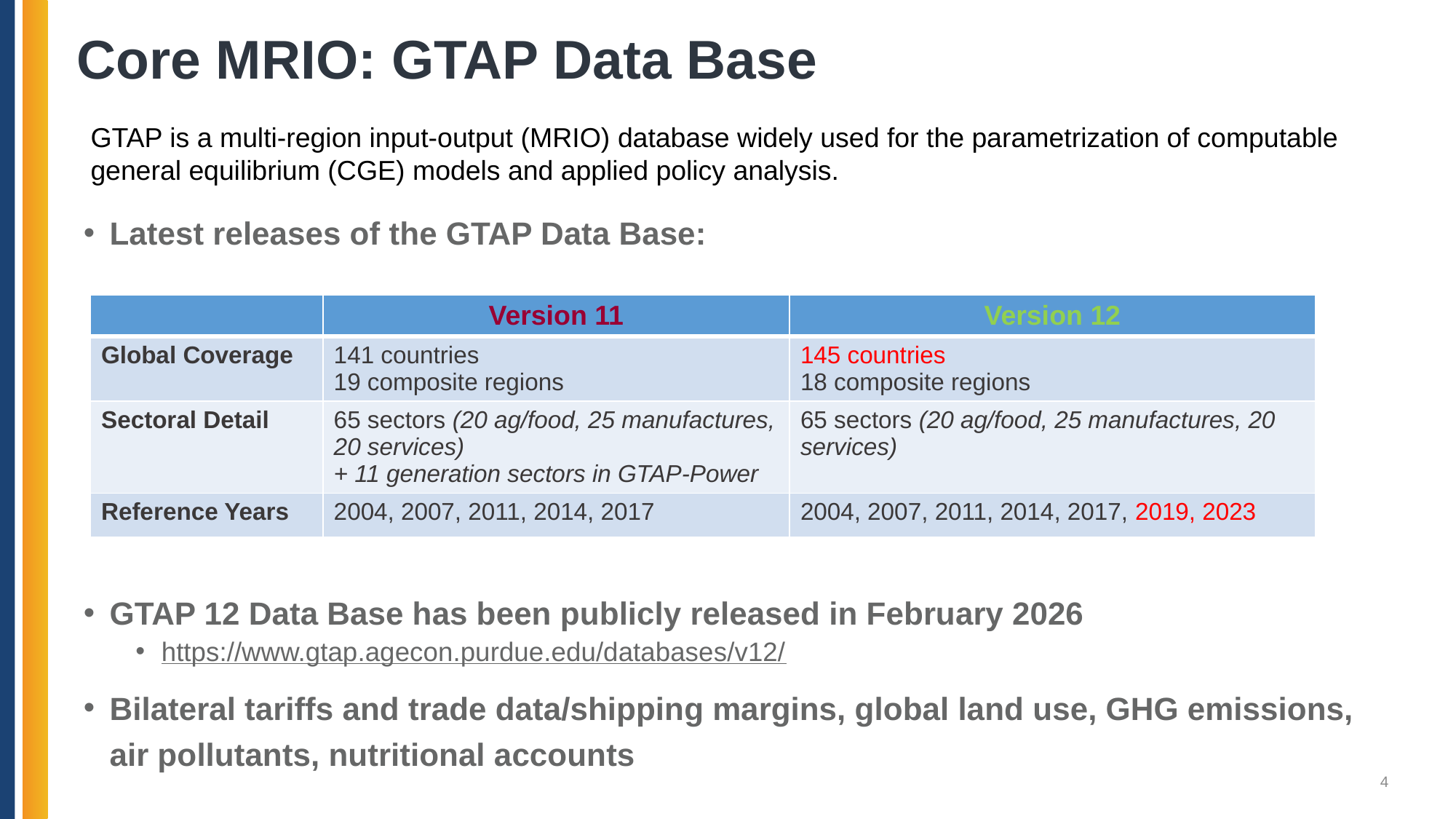

# Core MRIO: GTAP Data Base
GTAP is a multi-region input-output (MRIO) database widely used for the parametrization of computable
general equilibrium (CGE) models and applied policy analysis.
Latest releases of the GTAP Data Base:

GTAP 12 Data Base has been publicly released in February 2026
https://www.gtap.agecon.purdue.edu/databases/v12/
Bilateral tariffs and trade data/shipping margins, global land use, GHG emissions, air pollutants, nutritional accounts
|  | Version 11 | Version 12 |
| --- | --- | --- |
| Global Coverage | 141 countries 19 composite regions | 145 countries 18 composite regions |
| Sectoral Detail | 65 sectors (20 ag/food, 25 manufactures, 20 services) + 11 generation sectors in GTAP-Power | 65 sectors (20 ag/food, 25 manufactures, 20 services) |
| Reference Years | 2004, 2007, 2011, 2014, 2017 | 2004, 2007, 2011, 2014, 2017, 2019, 2023 |
4